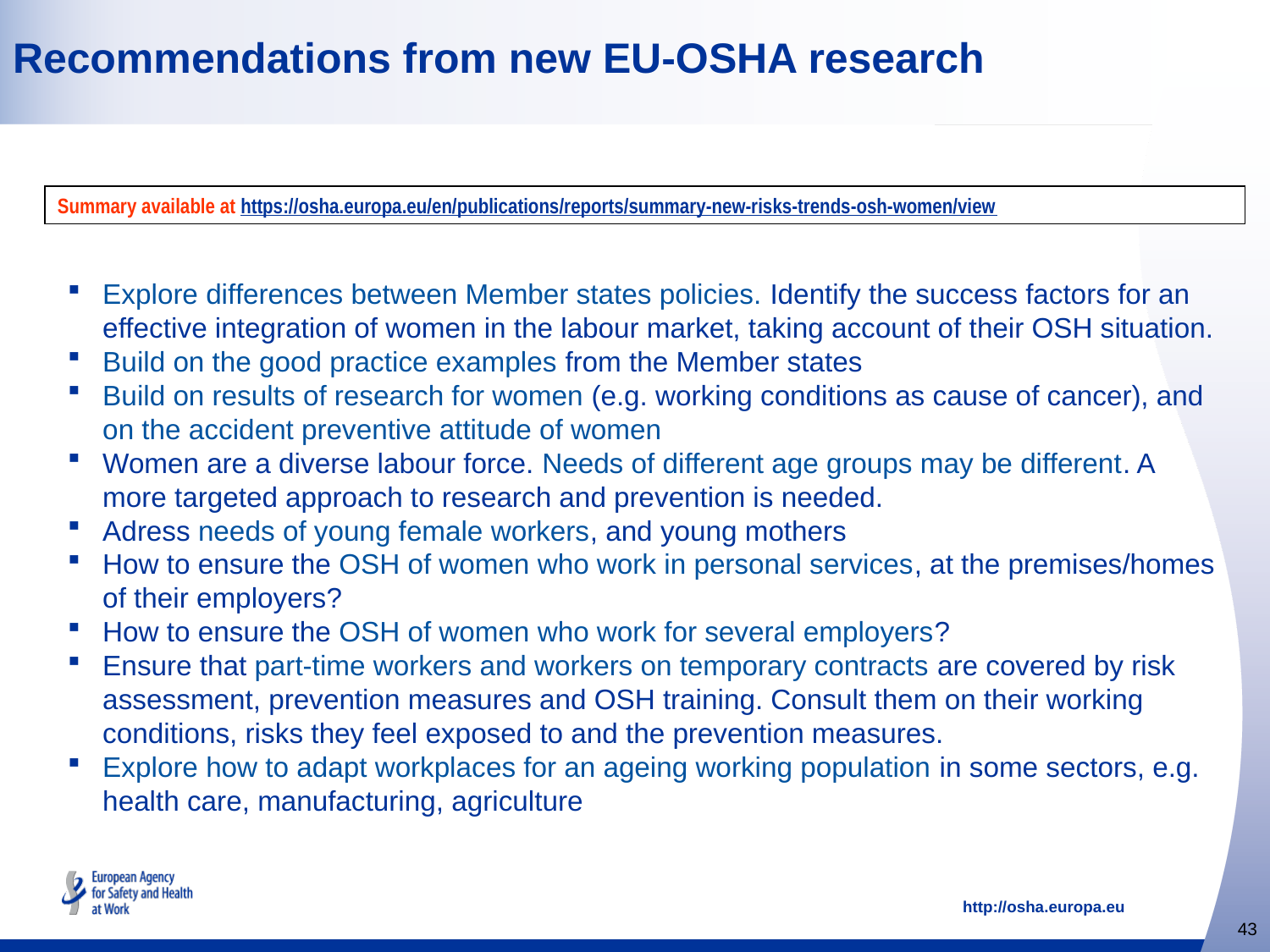

# Recommendations from new EU-OSHA research
Summary available at https://osha.europa.eu/en/publications/reports/summary-new-risks-trends-osh-women/view

Explore differences between Member states policies. Identify the success factors for an effective integration of women in the labour market, taking account of their OSH situation.
Build on the good practice examples from the Member states
Build on results of research for women (e.g. working conditions as cause of cancer), and on the accident preventive attitude of women
Women are a diverse labour force. Needs of different age groups may be different. A more targeted approach to research and prevention is needed.
Adress needs of young female workers, and young mothers
How to ensure the OSH of women who work in personal services, at the premises/homes of their employers?
How to ensure the OSH of women who work for several employers?
Ensure that part-time workers and workers on temporary contracts are covered by risk assessment, prevention measures and OSH training. Consult them on their working conditions, risks they feel exposed to and the prevention measures.
Explore how to adapt workplaces for an ageing working population in some sectors, e.g. health care, manufacturing, agriculture